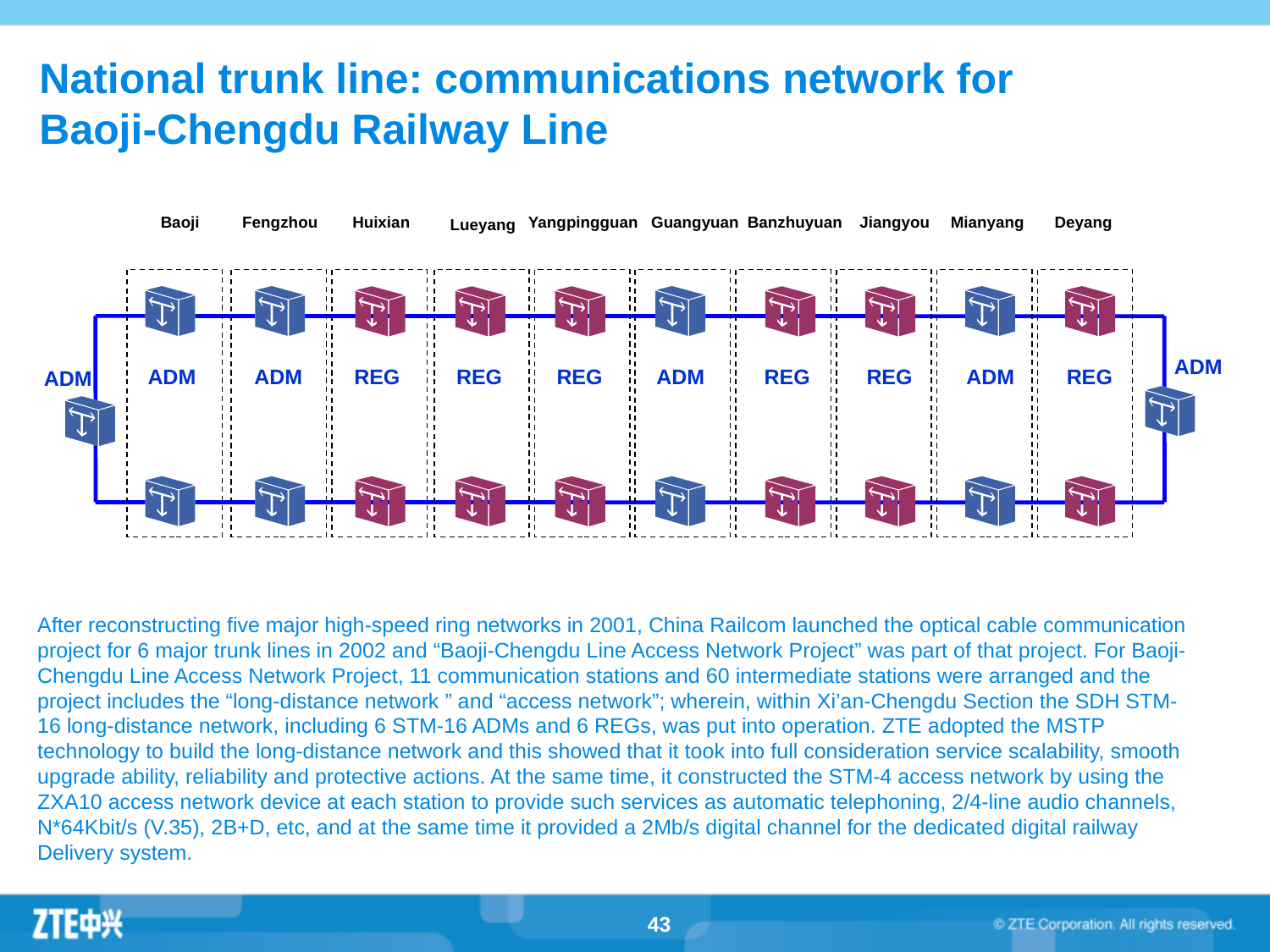

National trunk line: communications network for Baoji-Chengdu Railway Line
Baoji
Fengzhou
Huixian
Yangpingguan
Guangyuan
Banzhuyuan
Jiangyou
Mianyang
Deyang
Lueyang

ADM
ADM
ADM
REG
REG
REG
ADM
REG
REG
ADM
REG
ADM

After reconstructing five major high-speed ring networks in 2001, China Railcom launched the optical cable communication project for 6 major trunk lines in 2002 and “Baoji-Chengdu Line Access Network Project” was part of that project. For Baoji-Chengdu Line Access Network Project, 11 communication stations and 60 intermediate stations were arranged and the project includes the “long-distance network ” and “access network”; wherein, within Xi’an-Chengdu Section the SDH STM-16 long-distance network, including 6 STM-16 ADMs and 6 REGs, was put into operation. ZTE adopted the MSTP technology to build the long-distance network and this showed that it took into full consideration service scalability, smooth upgrade ability, reliability and protective actions. At the same time, it constructed the STM-4 access network by using the ZXA10 access network device at each station to provide such services as automatic telephoning, 2/4-line audio channels, N*64Kbit/s (V.35), 2B+D, etc, and at the same time it provided a 2Mb/s digital channel for the dedicated digital railway Delivery system.